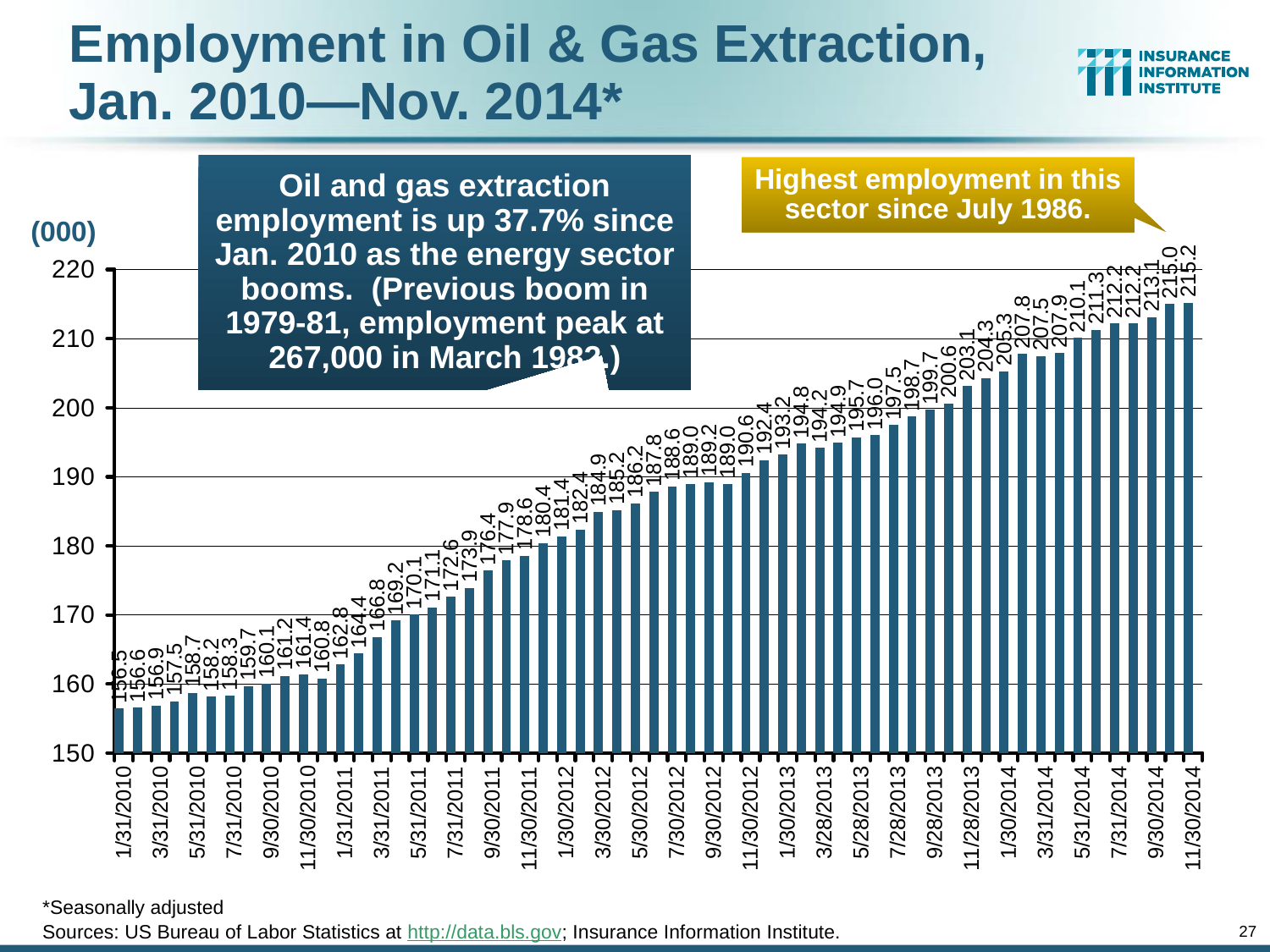

Employment in Oil & Gas Extraction,
Jan. 2010—Nov. 2014*
Oil and gas extraction employment is up 37.7% since Jan. 2010 as the energy sector booms.  (Previous boom in 1979-81, employment peak at 267,000 in March 1982.)
Highest employment in this sector since July 1986.
(000)

### Chart

| Category | % change from prior month | Recession |
|---|---|---|
| 1/31/2010 | 156.5 | 0.0 |
| 2/28/2010 | 156.6 | 0.0 |
| 3/31/2010 | 156.9 | 0.0 |
| 4/28/2010 | 157.5 | 0.0 |
| 5/31/2010 | 158.7 | 0.0 |
| 6/30/2010 | 158.2 | 0.0 |
| 7/31/2010 | 158.3 | 0.0 |
| 8/31/2010 | 159.7 | 0.0 |
| 9/30/2010 | 160.1 | 0.0 |
| 10/30/2010 | 161.2 | 0.0 |
| 11/30/2010 | 161.4 | 0.0 |
| 12/30/2010 | 160.8 | 0.0 |
| 1/31/2011 | 162.8 | 0.0 |
| 2/28/2011 | 164.4 | 0.0 |
| 3/31/2011 | 166.8 | 0.0 |
| 4/28/2011 | 169.2 | 0.0 |
| 5/31/2011 | 170.1 | 0.0 |
| 6/30/2011 | 171.1 | 0.0 |
| 7/31/2011 | 172.6 | 0.0 |
| 8/31/2011 | 173.9 | 0.0 |
| 9/30/2011 | 176.4 | 0.0 |
| 10/30/2011 | 177.9 | 0.0 |
| 11/30/2011 | 178.6 | 0.0 |
| 12/30/2011 | 180.4 | 0.0 |
| 1/30/2012 | 181.4 | 0.0 |
| 2/30/2102 | 182.4 | 0.0 |
| 3/30/2012 | 184.9 | 0.0 |
| 4/30/2012 | 185.2 | 0.0 |
| 5/30/2012 | 186.2 | 0.0 |
| 6/30/2012 | 187.8 | 0.0 |
| 7/30/2012 | 188.6 | 0.0 |
| 8/30/2012 | 189.0 | 0.0 |
| 9/30/2012 | 189.2 | 0.0 |
| 10/30/2012 | 189.0 | 0.0 |
| 11/30/2012 | 190.6 | 0.0 |
| 12/30/2012 | 192.4 | 0.0 |
| 1/30/2013 | 193.2 | 0.0 |
| 2/28/2013 | 194.8 | 0.0 |
| 3/28/2013 | 194.2 | 0.0 |
| 4/28/2013 | 194.9 | 0.0 |
| 5/28/2013 | 195.7 | 0.0 |
| 6/28/2013 | 196.0 | 0.0 |
| 7/28/2013 | 197.5 | 0.0 |
| 8/28/2013 | 198.7 | 0.0 |
| 9/28/2013 | 199.7 | 0.0 |
| 10/28/2013 | 200.6 | 0.0 |
| 11/28/2013 | 203.1 | 0.0 |
| 12/28/2013 | 204.3 | 0.0 |
| 1/30/2014 | 205.3 | 0.0 |
| 2/28/2014 | 207.8 | 0.0 |
| 3/31/2014 | 207.5 | 0.0 |
| 4/30/2014 | 207.9 | 0.0 |
| 5/31/2014 | 210.1 | 0.0 |
| 6/30/2014 | 211.3 | 0.0 |
| 7/31/2014 | 212.2 | 0.0 |
| 8/31/2014 | 212.2 | 0.0 |
| 9/30/2014 | 213.1 | 0.0 |
| 10/31/2014 | 215.0 | 0.0 |
| 11/30/2014 | 215.2 | 0.0 |
*Seasonally adjusted
Sources: US Bureau of Labor Statistics at http://data.bls.gov; Insurance Information Institute.
27
12/01/09 - 9pm
eSlide – P6466 – The Financial Crisis and the Future of the P/C